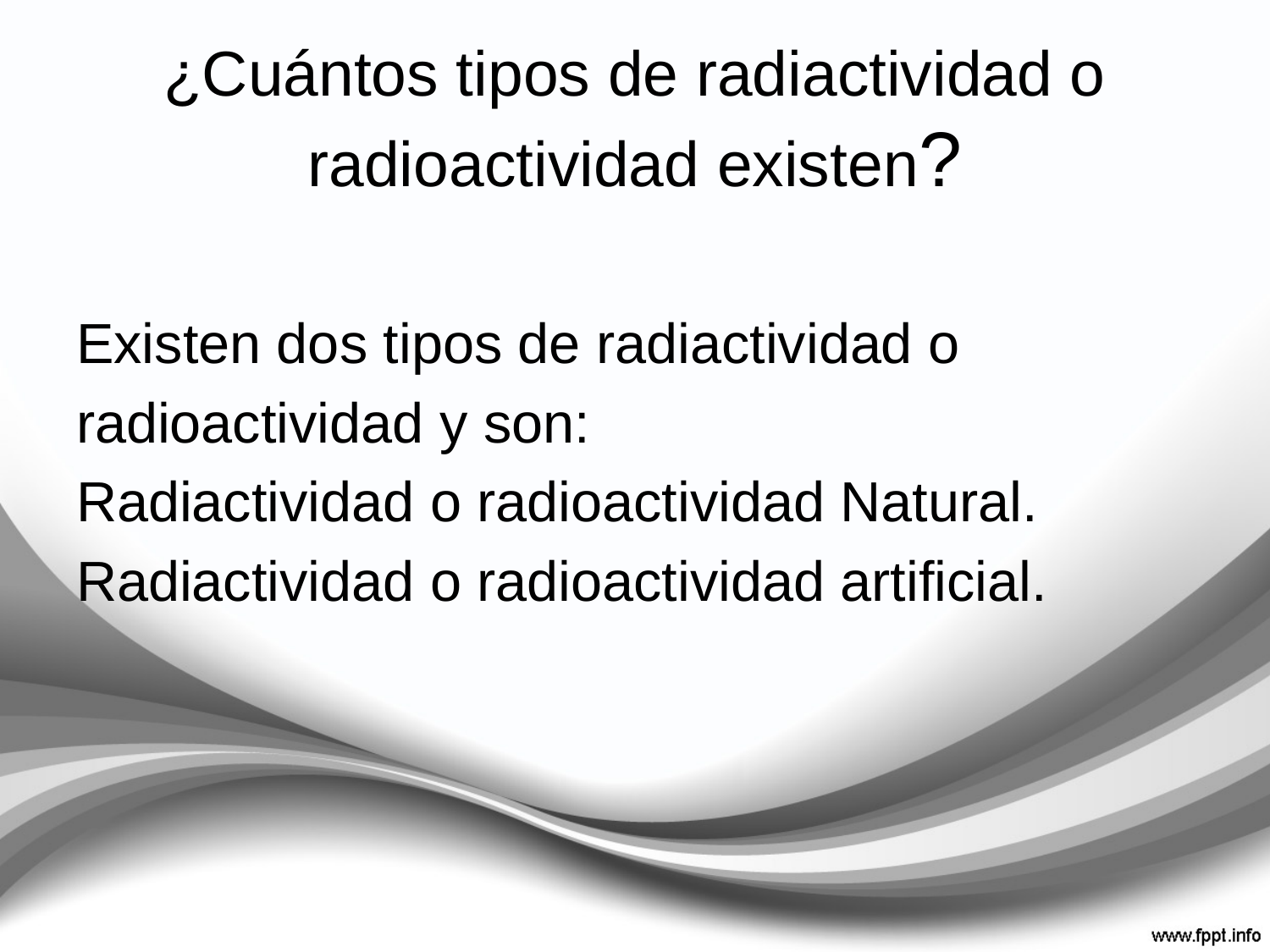

# ¿Cuántos tipos de radiactividad o radioactividad existen?

Existen dos tipos de radiactividad o
radioactividad y son:
Radiactividad o radioactividad Natural.
Radiactividad o radioactividad artificial.